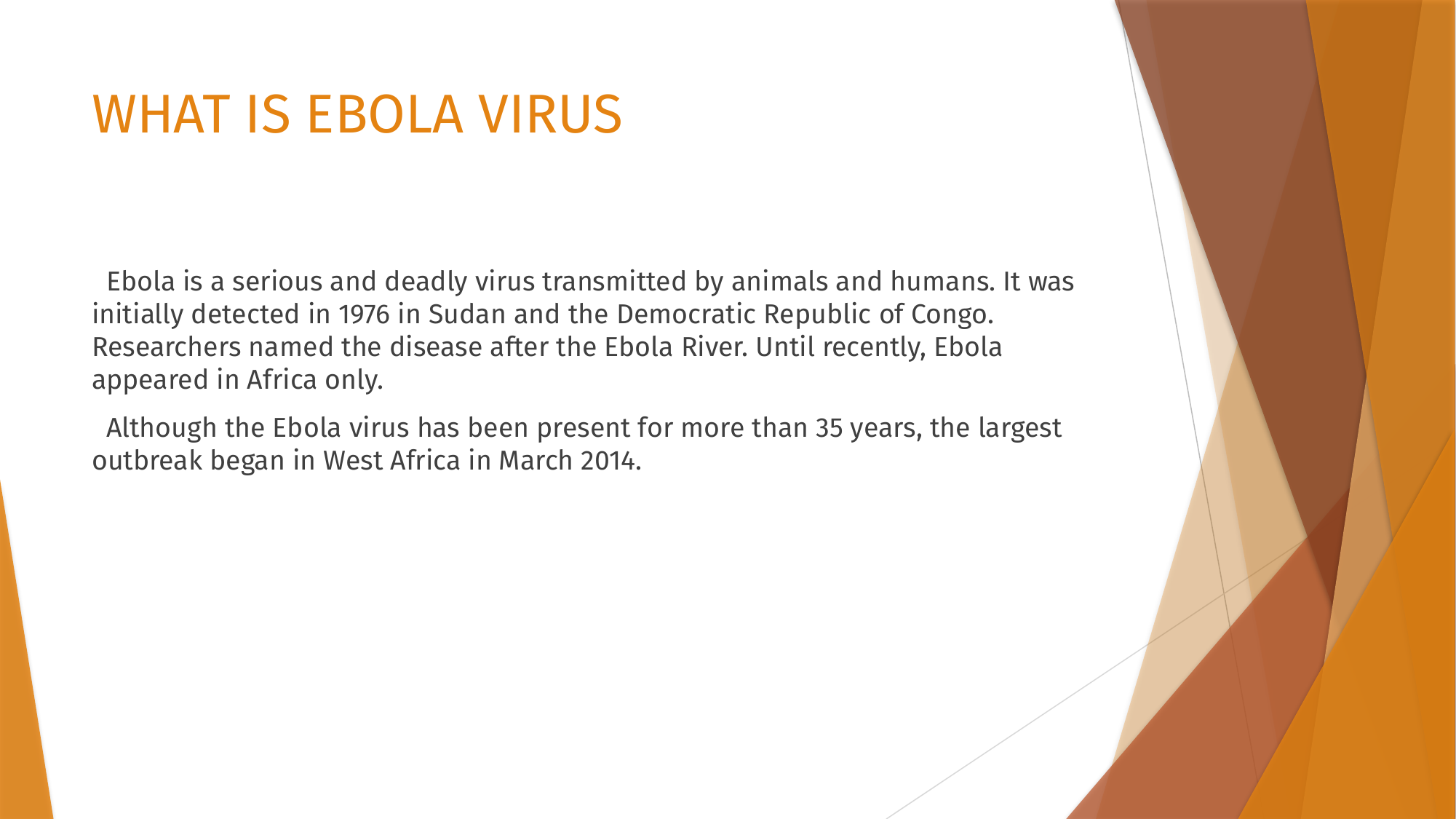

# WHAT IS EBOLA VIRUS
  Ebola is a serious and deadly virus transmitted by animals and humans. It was initially detected in 1976 in Sudan and the Democratic Republic of Congo. Researchers named the disease after the Ebola River. Until recently, Ebola appeared in Africa only.
  Although the Ebola virus has been present for more than 35 years, the largest outbreak began in West Africa in March 2014.